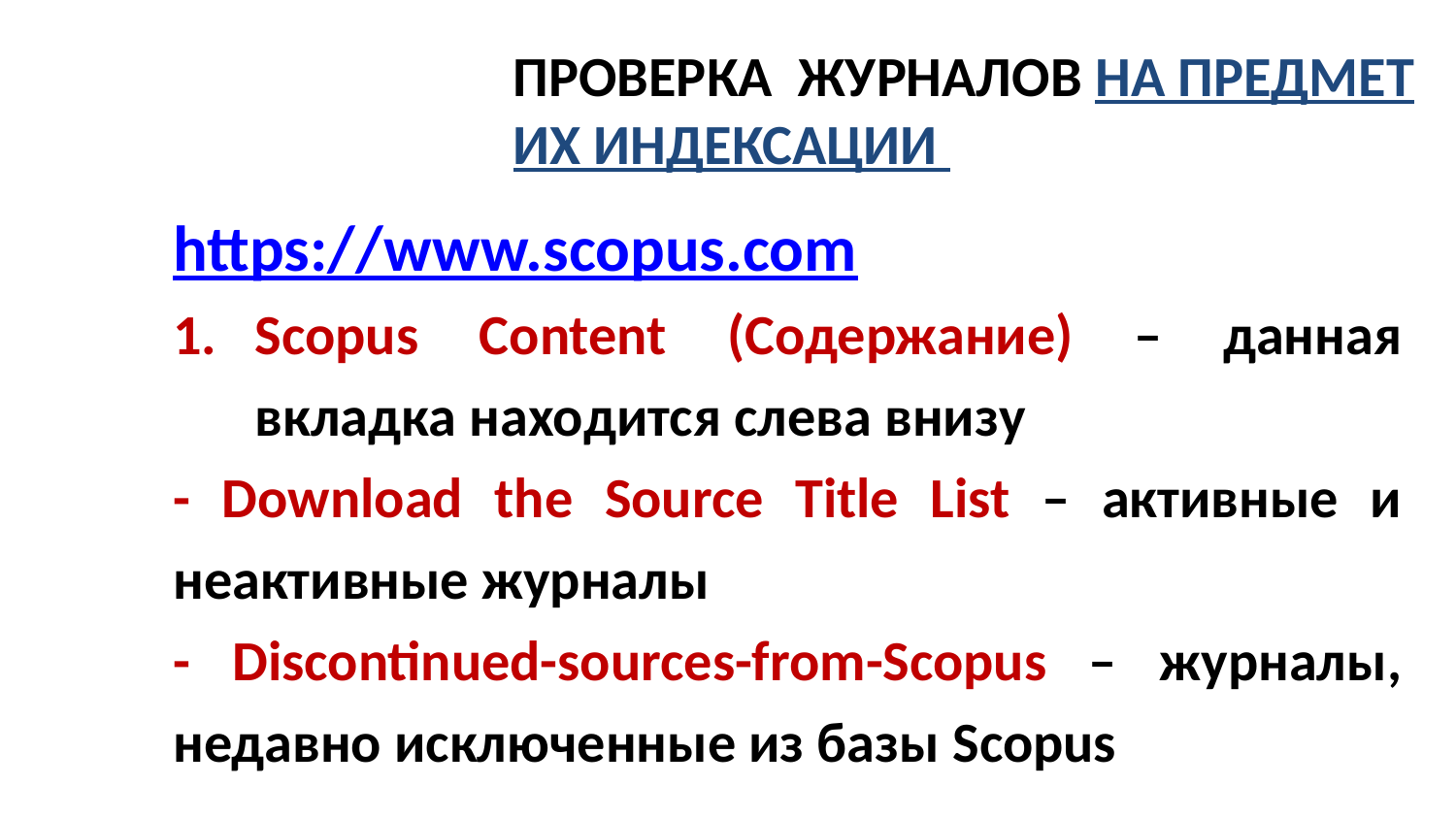

ПРОВЕРКА  ЖУРНАЛОВ НА ПРЕДМЕТ ИХ ИНДЕКСАЦИИ
https://www.scopus.com
Scopus Content (Содержание) – данная вкладка находится слева внизу
- Download the Source Title List – активные и неактивные журналы
- Discontinued-sources-from-Scopus – журналы, недавно исключенные из базы Scopus